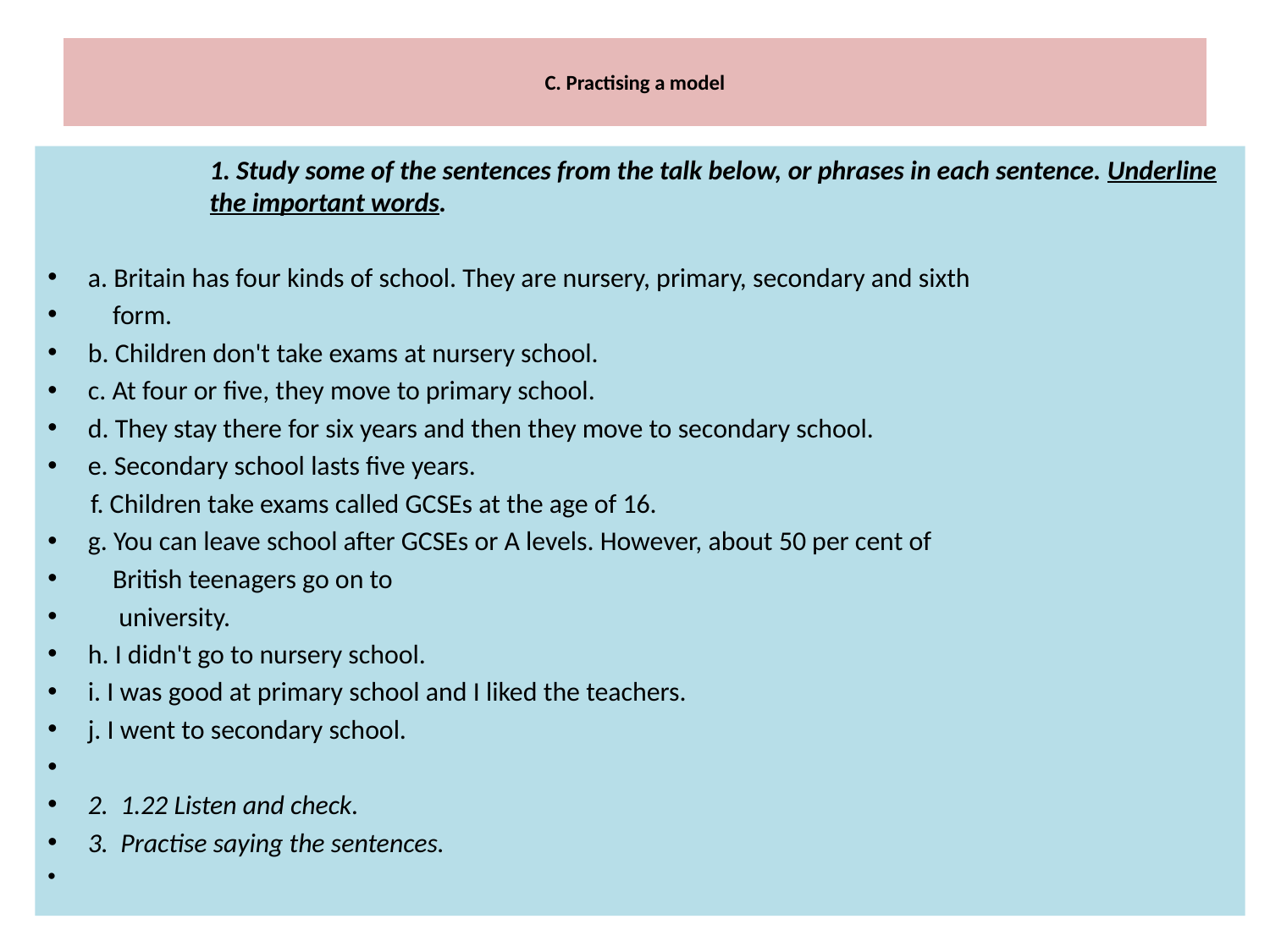

# C. Practising a model
1. Study some of the sentences from the talk below, or phrases in each sentence. Underline the important words.

a. Britain has four kinds of school. They are nursery, primary, secondary and sixth
    form.
b. Children don't take exams at nursery school.
c. At four or five, they move to primary school.
d. They stay there for six years and then they move to secondary school.
e. Secondary school lasts five years.
       f. Children take exams called GCSEs at the age of 16.
g. You can leave school after GCSEs or A levels. However, about 50 per cent of
    British teenagers go on to
     university.
h. I didn't go to nursery school.
i. I was good at primary school and I liked the teachers.
j. I went to secondary school.

2.  1.22 Listen and check.
3.  Practise saying the sentences.